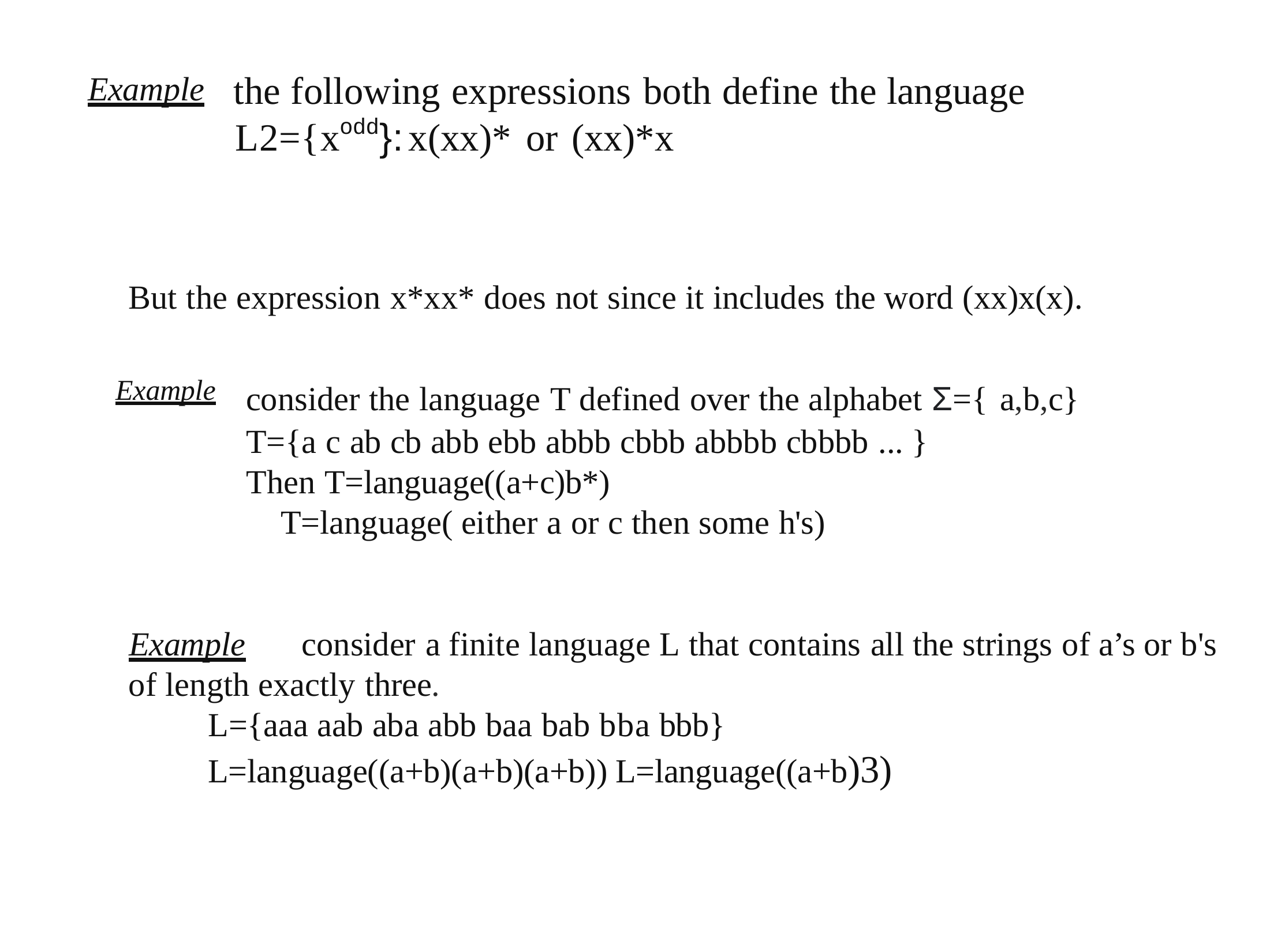

the following expressions both define the language L2={xodd}:	x(xx)* or (xx)*x
Example
But the expression x*xx* does not since it includes the word (xx)x(x).
Example
consider the language T defined over the alphabet Σ={ a,b,c}
T={a c ab cb abb ebb abbb cbbb abbbb cbbbb ... }
Then T=language((a+c)b*)
T=language( either a or c then some h's)
Example	consider a finite language L that contains all the strings of a’s or b's of length exactly three.
L={aaa aab aba abb baa bab bba bbb}
L=language((a+b)(a+b)(a+b)) L=language((a+b)3)